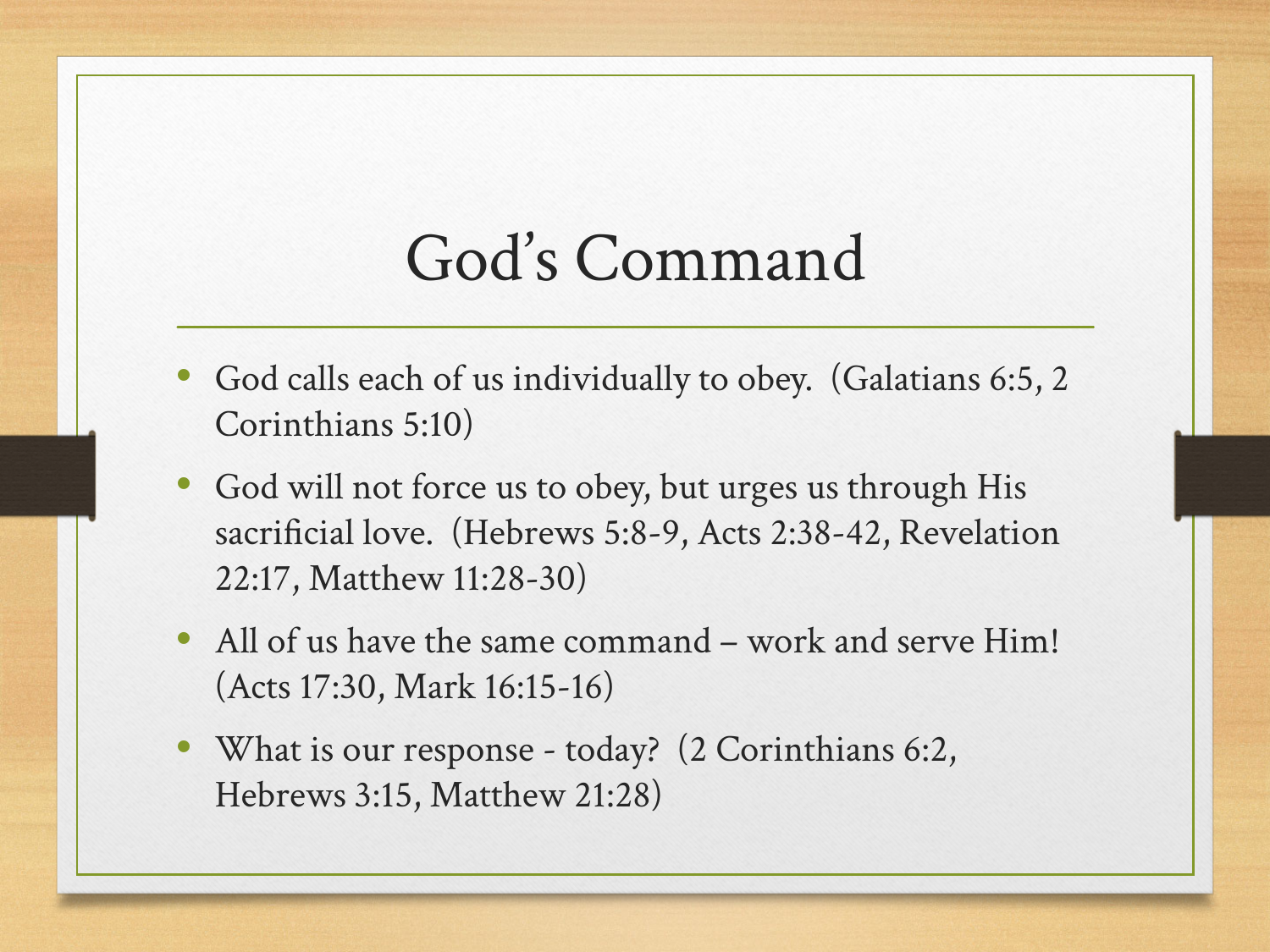

# God’s Command
God calls each of us individually to obey.  (Galatians 6:5, 2 Corinthians 5:10)
God will not force us to obey, but urges us through His sacrificial love.  (Hebrews 5:8-9, Acts 2:38-42, Revelation 22:17, Matthew 11:28-30)
All of us have the same command – work and serve Him!  (Acts 17:30, Mark 16:15-16)
What is our response - today?  (2 Corinthians 6:2, Hebrews 3:15, Matthew 21:28)